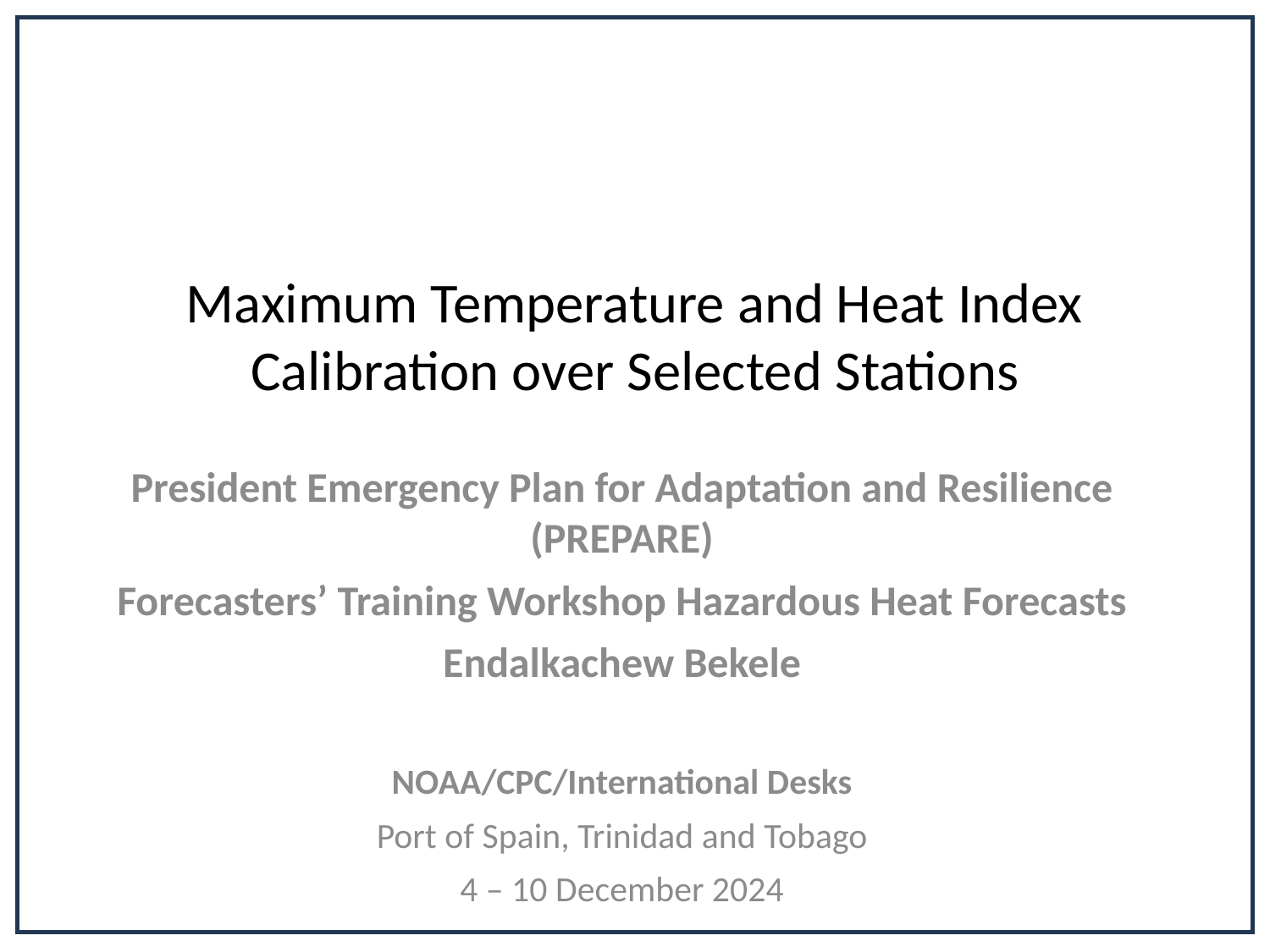

Maximum Temperature and Heat Index Calibration over Selected Stations
President Emergency Plan for Adaptation and Resilience (PREPARE)
Forecasters’ Training Workshop Hazardous Heat Forecasts
Endalkachew Bekele

NOAA/CPC/International Desks
Port of Spain, Trinidad and Tobago
4 – 10 December 2024